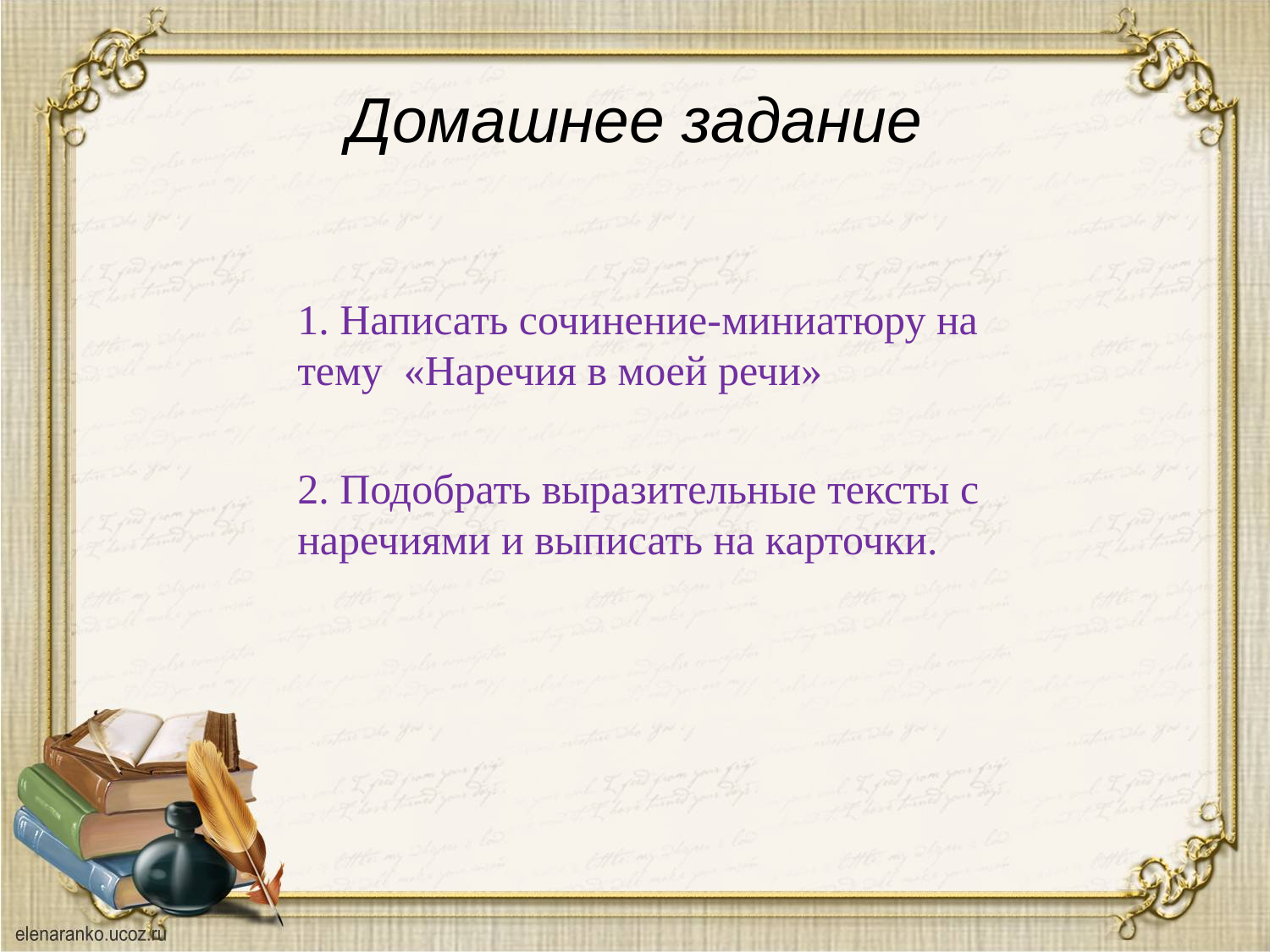

# Домашнее задание
1. Написать сочинение-миниатюру на тему  «Наречия в моей речи»

2. Подобрать выразительные тексты с наречиями и выписать на карточки.